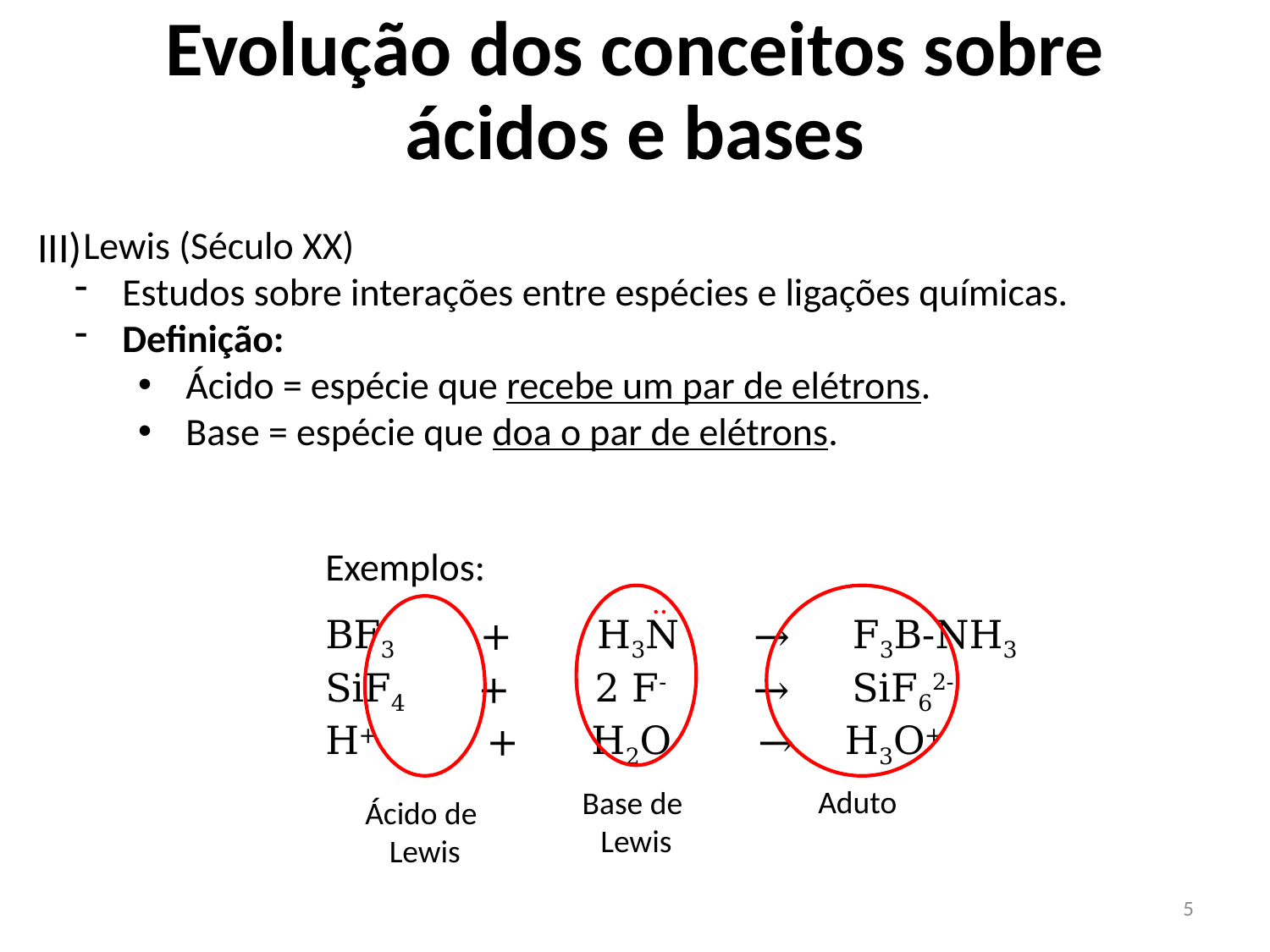

Evolução dos conceitos sobre ácidos e bases
III)
 Lewis (Século XX)
Estudos sobre interações entre espécies e ligações químicas.
Definição:
Ácido = espécie que recebe um par de elétrons.
Base = espécie que doa o par de elétrons.
Exemplos:

BF3       +       H3N      →     F3B-NH3
SiF4      +       2 F-       →     SiF62-
H+         +      H2O       →    H3O+
..

Base de
Lewis

Aduto

Ácido de
Lewis
5